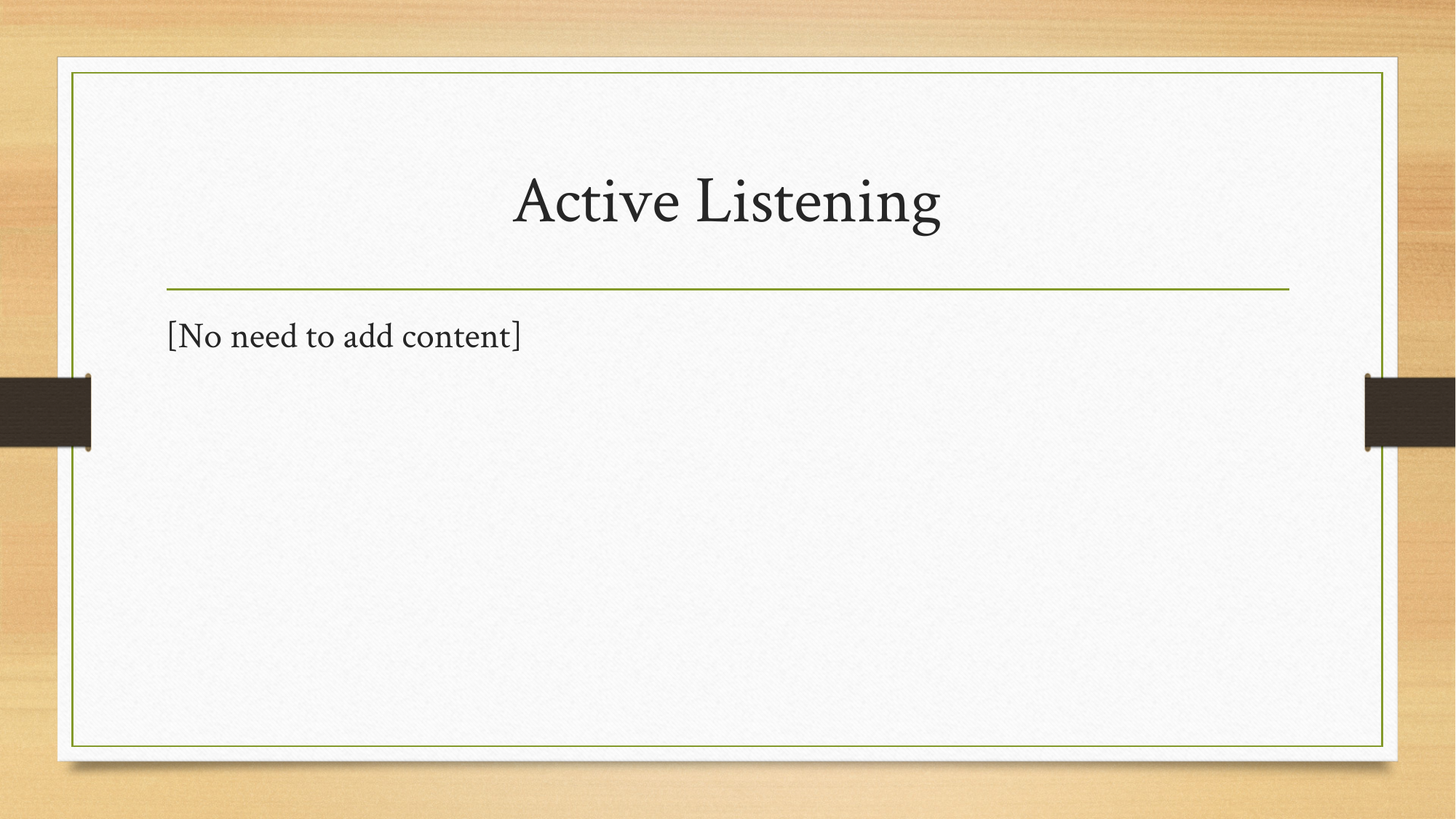

# Active Listening
[No need to add content]